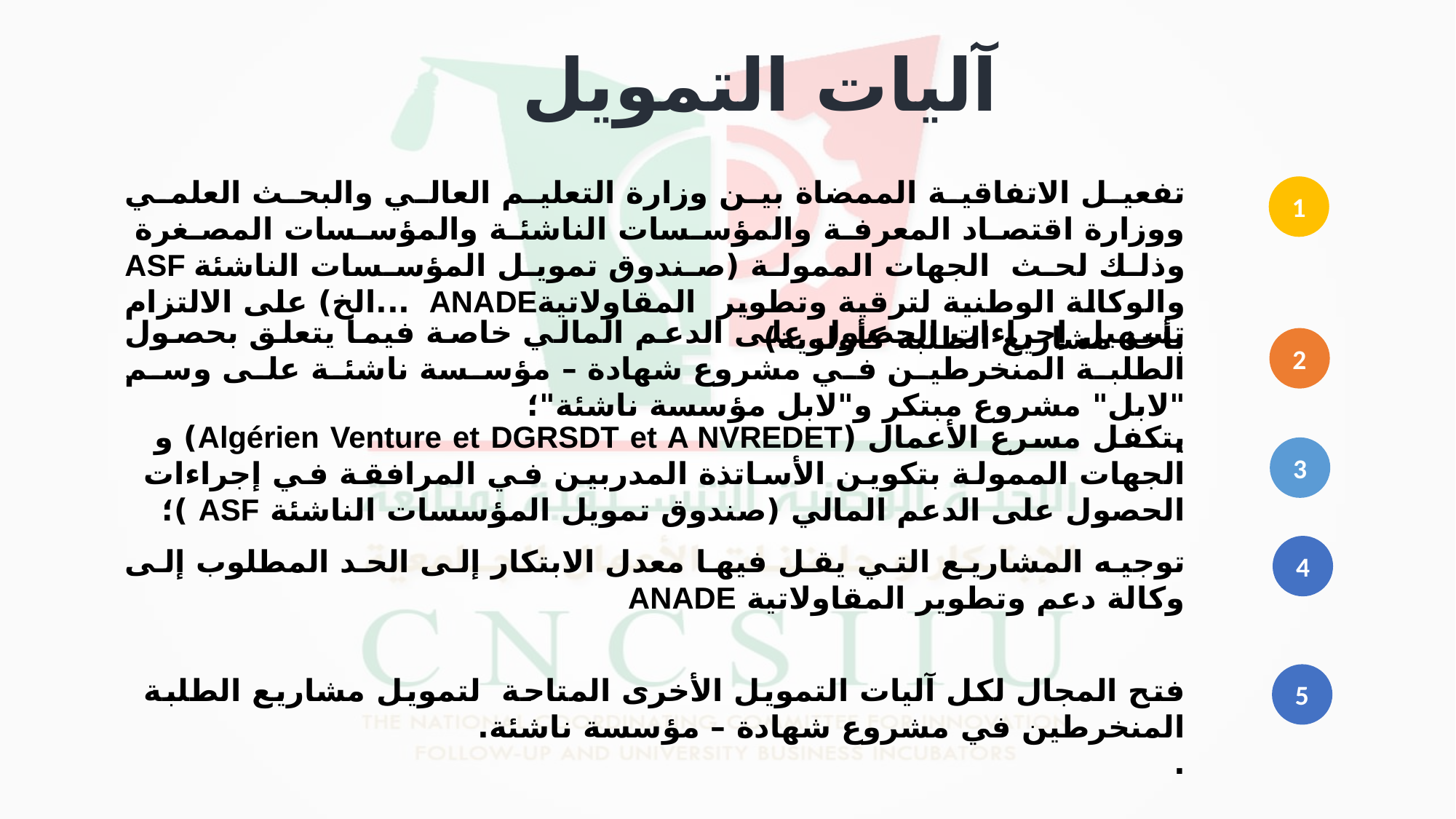

آليات التمويل
تفعيل الاتفاقية الممضاة بين وزارة التعليم العالي والبحث العلمي ووزارة اقتصاد المعرفة والمؤسسات الناشئة والمؤسسات المصغرة  وذلك لحث  الجهات الممولة (صندوق تمويل المؤسسات الناشئة ASF والوكالة الوطنية لترقية وتطوير  المقاولاتيةANADE  ...الخ) على الالتزام بأخذ مشاريع الطلبة كأولوية)
.
1
تسهيل إجراءات الحصول على الدعم المالي خاصة فيما يتعلق بحصول الطلبة المنخرطين في مشروع شهادة – مؤسسة ناشئة على وسم "لابل" مشروع مبتكر و"لابل مؤسسة ناشئة"؛
.
2
يتكفل مسرع الأعمال (Algérien Venture et DGRSDT et A NVREDET) و  الجهات الممولة بتكوين الأساتذة المدربين في المرافقة في إجراءات الحصول على الدعم المالي (صندوق تمويل المؤسسات الناشئة ASF )؛
3
4
توجيه المشاريع التي يقل فيها معدل الابتكار إلى الحد المطلوب إلى وكالة دعم وتطوير المقاولاتية ANADE
5
فتح المجال لكل آليات التمويل الأخرى المتاحة  لتمويل مشاريع الطلبة المنخرطين في مشروع شهادة – مؤسسة ناشئة.
.